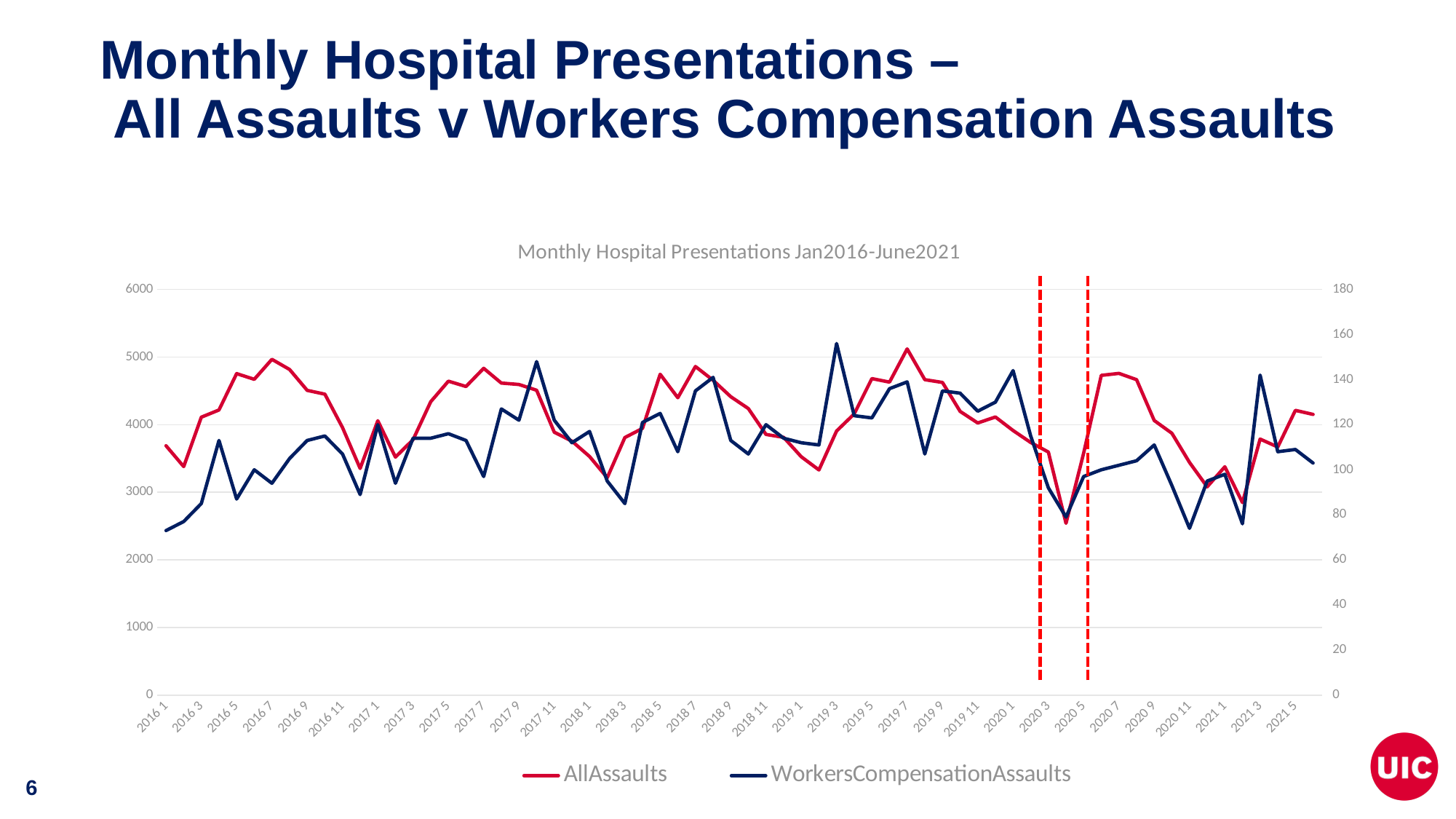

# Monthly Hospital Presentations – All Assaults v Workers Compensation Assaults

### Chart: Monthly Hospital Presentations Jan2016-June2021

| Category | AllAssaults | WorkersCompensationAssaults |
|---|---|---|
| 2016 1 | 3689.0 | 73.0 |
| 2016 2 | 3380.0 | 77.0 |
| 2016 3 | 4111.0 | 85.0 |
| 2016 4 | 4218.0 | 113.0 |
| 2016 5 | 4756.0 | 87.0 |
| 2016 6 | 4671.0 | 100.0 |
| 2016 7 | 4967.0 | 94.0 |
| 2016 8 | 4817.0 | 105.0 |
| 2016 9 | 4508.0 | 113.0 |
| 2016 10 | 4452.0 | 115.0 |
| 2016 11 | 3957.0 | 107.0 |
| 2016 12 | 3353.0 | 89.0 |
| 2017 1 | 4059.0 | 120.0 |
| 2017 2 | 3520.0 | 94.0 |
| 2017 3 | 3779.0 | 114.0 |
| 2017 4 | 4340.0 | 114.0 |
| 2017 5 | 4644.0 | 116.0 |
| 2017 6 | 4565.0 | 113.0 |
| 2017 7 | 4834.0 | 97.0 |
| 2017 8 | 4616.0 | 127.0 |
| 2017 9 | 4595.0 | 122.0 |
| 2017 10 | 4510.0 | 148.0 |
| 2017 11 | 3889.0 | 122.0 |
| 2017 12 | 3757.0 | 112.0 |
| 2018 1 | 3530.0 | 117.0 |
| 2018 2 | 3215.0 | 95.0 |
| 2018 3 | 3810.0 | 85.0 |
| 2018 4 | 3945.0 | 121.0 |
| 2018 5 | 4746.0 | 125.0 |
| 2018 6 | 4399.0 | 108.0 |
| 2018 7 | 4861.0 | 135.0 |
| 2018 8 | 4657.0 | 141.0 |
| 2018 9 | 4414.0 | 113.0 |
| 2018 10 | 4239.0 | 107.0 |
| 2018 11 | 3856.0 | 120.0 |
| 2018 12 | 3813.0 | 114.0 |
| 2019 1 | 3526.0 | 112.0 |
| 2019 2 | 3331.0 | 111.0 |
| 2019 3 | 3907.0 | 156.0 |
| 2019 4 | 4159.0 | 124.0 |
| 2019 5 | 4682.0 | 123.0 |
| 2019 6 | 4630.0 | 136.0 |
| 2019 7 | 5121.0 | 139.0 |
| 2019 8 | 4666.0 | 107.0 |
| 2019 9 | 4625.0 | 135.0 |
| 2019 10 | 4197.0 | 134.0 |
| 2019 11 | 4025.0 | 126.0 |
| 2019 12 | 4114.0 | 130.0 |
| 2020 1 | 3914.0 | 144.0 |
| 2020 2 | 3737.0 | 115.0 |
| 2020 3 | 3596.0 | 92.0 |
| 2020 4 | 2541.0 | 79.0 |
| 2020 5 | 3579.0 | 97.0 |
| 2020 6 | 4730.0 | 100.0 |
| 2020 7 | 4759.0 | 102.0 |
| 2020 8 | 4666.0 | 104.0 |
| 2020 9 | 4062.0 | 111.0 |
| 2020 10 | 3873.0 | 93.0 |
| 2020 11 | 3442.0 | 74.0 |
| 2020 12 | 3081.0 | 95.0 |
| 2021 1 | 3378.0 | 98.0 |
| 2021 2 | 2848.0 | 76.0 |
| 2021 3 | 3787.0 | 142.0 |
| 2021 4 | 3670.0 | 108.0 |
| 2021 5 | 4212.0 | 109.0 |
| 2021 6 | 4152.0 | 103.0 |